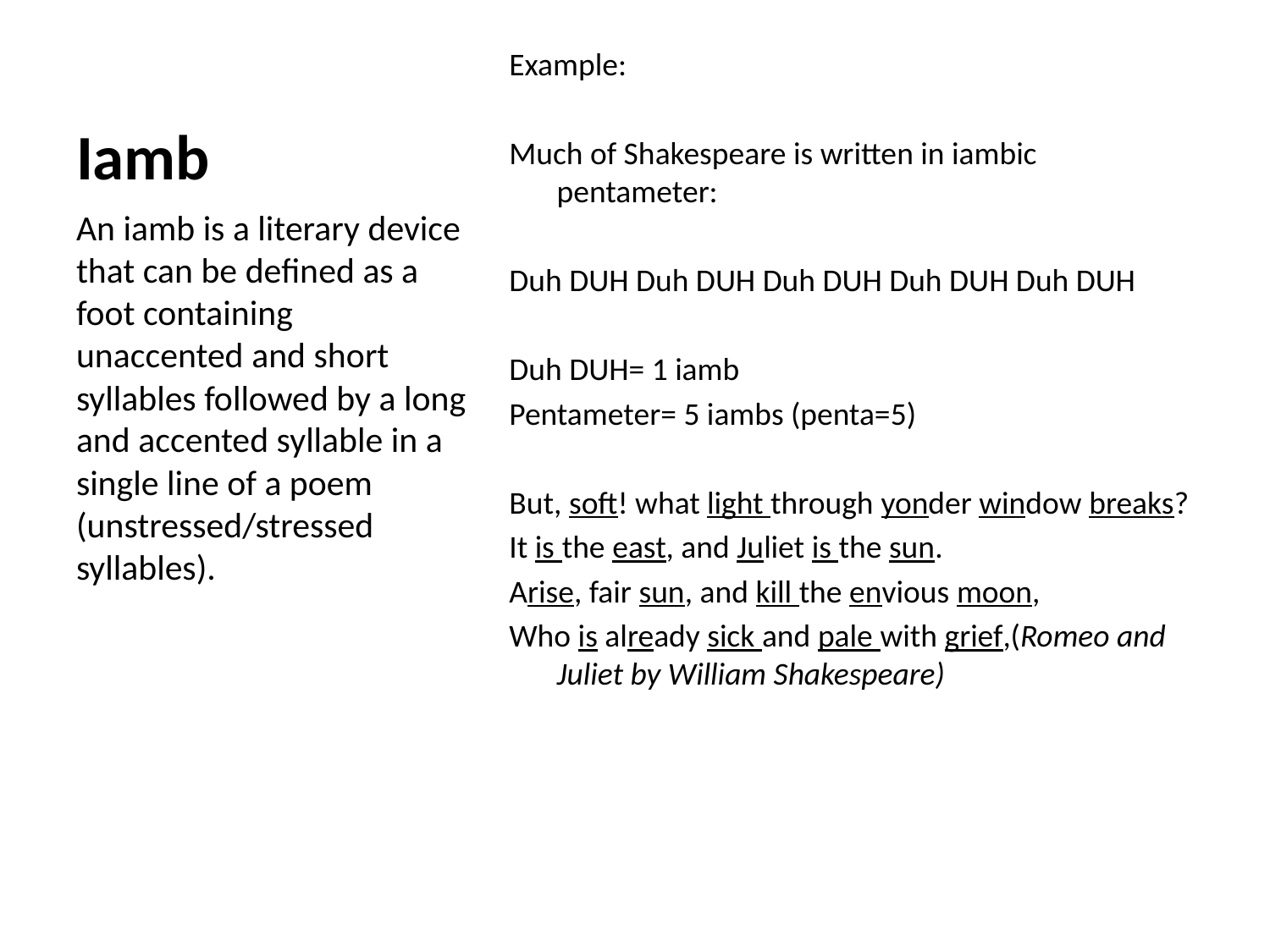

# Iamb
Example:

Much of Shakespeare is written in iambic pentameter:

Duh DUH Duh DUH Duh DUH Duh DUH Duh DUH

Duh DUH= 1 iamb
Pentameter= 5 iambs (penta=5)

But, soft! what light through yonder window breaks?
It is the east, and Juliet is the sun.
Arise, fair sun, and kill the envious moon,
Who is already sick and pale with grief,  (Romeo and Juliet by William Shakespeare)

An iamb is a literary device that can be defined as a foot containing unaccented and short syllables followed by a long and accented syllable in a single line of a poem (unstressed/stressed syllables).